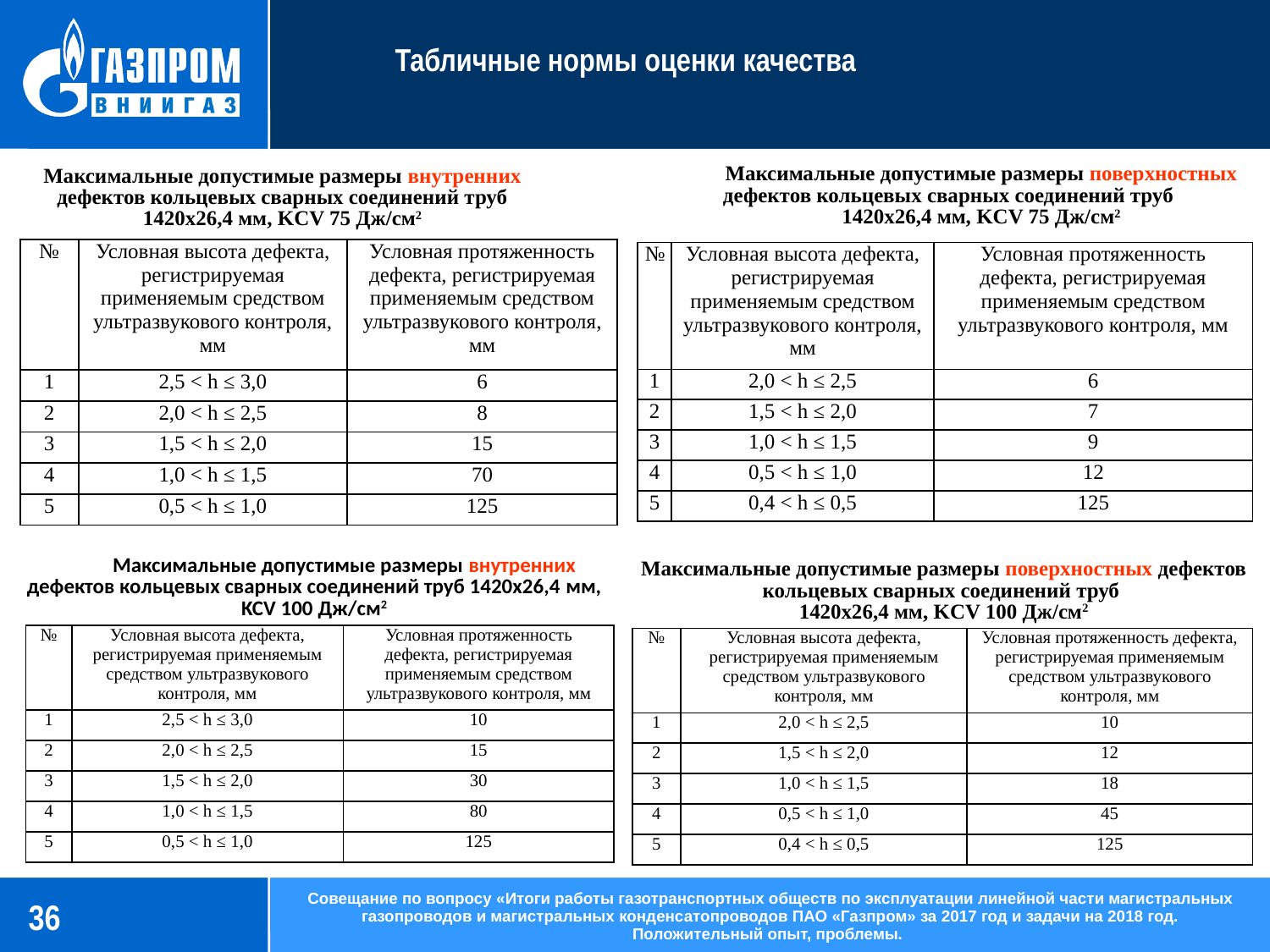

Табличные нормы оценки качества
Максимальные допустимые размеры поверхностных дефектов кольцевых сварных соединений труб
1420х26,4 мм, KCV 75 Дж/см2
Максимальные допустимые размеры внутренних дефектов кольцевых сварных соединений труб 1420х26,4 мм, KCV 75 Дж/см2
| № | Условная высота дефекта, регистрируемая применяемым средством ультразвукового контроля, мм | Условная протяженность дефекта, регистрируемая применяемым средством ультразвукового контроля, мм |
| --- | --- | --- |
| 1 | 2,5 < h ≤ 3,0 | 6 |
| 2 | 2,0 < h ≤ 2,5 | 8 |
| 3 | 1,5 < h ≤ 2,0 | 15 |
| 4 | 1,0 < h ≤ 1,5 | 70 |
| 5 | 0,5 < h ≤ 1,0 | 125 |
| № | Условная высота дефекта, регистрируемая применяемым средством ультразвукового контроля, мм | Условная протяженность дефекта, регистрируемая применяемым средством ультразвукового контроля, мм |
| --- | --- | --- |
| 1 | 2,0 < h ≤ 2,5 | 6 |
| 2 | 1,5 < h ≤ 2,0 | 7 |
| 3 | 1,0 < h ≤ 1,5 | 9 |
| 4 | 0,5 < h ≤ 1,0 | 12 |
| 5 | 0,4 < h ≤ 0,5 | 125 |
Максимальные допустимые размеры внутренних дефектов кольцевых сварных соединений труб 1420х26,4 мм, KCV 100 Дж/см2
Максимальные допустимые размеры поверхностных дефектов кольцевых сварных соединений труб
1420х26,4 мм, KCV 100 Дж/см2
| № | Условная высота дефекта, регистрируемая применяемым средством ультразвукового контроля, мм | Условная протяженность дефекта, регистрируемая применяемым средством ультразвукового контроля, мм |
| --- | --- | --- |
| 1 | 2,5 < h ≤ 3,0 | 10 |
| 2 | 2,0 < h ≤ 2,5 | 15 |
| 3 | 1,5 < h ≤ 2,0 | 30 |
| 4 | 1,0 < h ≤ 1,5 | 80 |
| 5 | 0,5 < h ≤ 1,0 | 125 |
| № | Условная высота дефекта, регистрируемая применяемым средством ультразвукового контроля, мм | Условная протяженность дефекта, регистрируемая применяемым средством ультразвукового контроля, мм |
| --- | --- | --- |
| 1 | 2,0 < h ≤ 2,5 | 10 |
| 2 | 1,5 < h ≤ 2,0 | 12 |
| 3 | 1,0 < h ≤ 1,5 | 18 |
| 4 | 0,5 < h ≤ 1,0 | 45 |
| 5 | 0,4 < h ≤ 0,5 | 125 |
36
Совещание по вопросу «Итоги работы газотранспортных обществ по эксплуатации линейной части магистральных газопроводов и магистральных конденсатопроводов ПАО «Газпром» за 2017 год и задачи на 2018 год. Положительный опыт, проблемы.